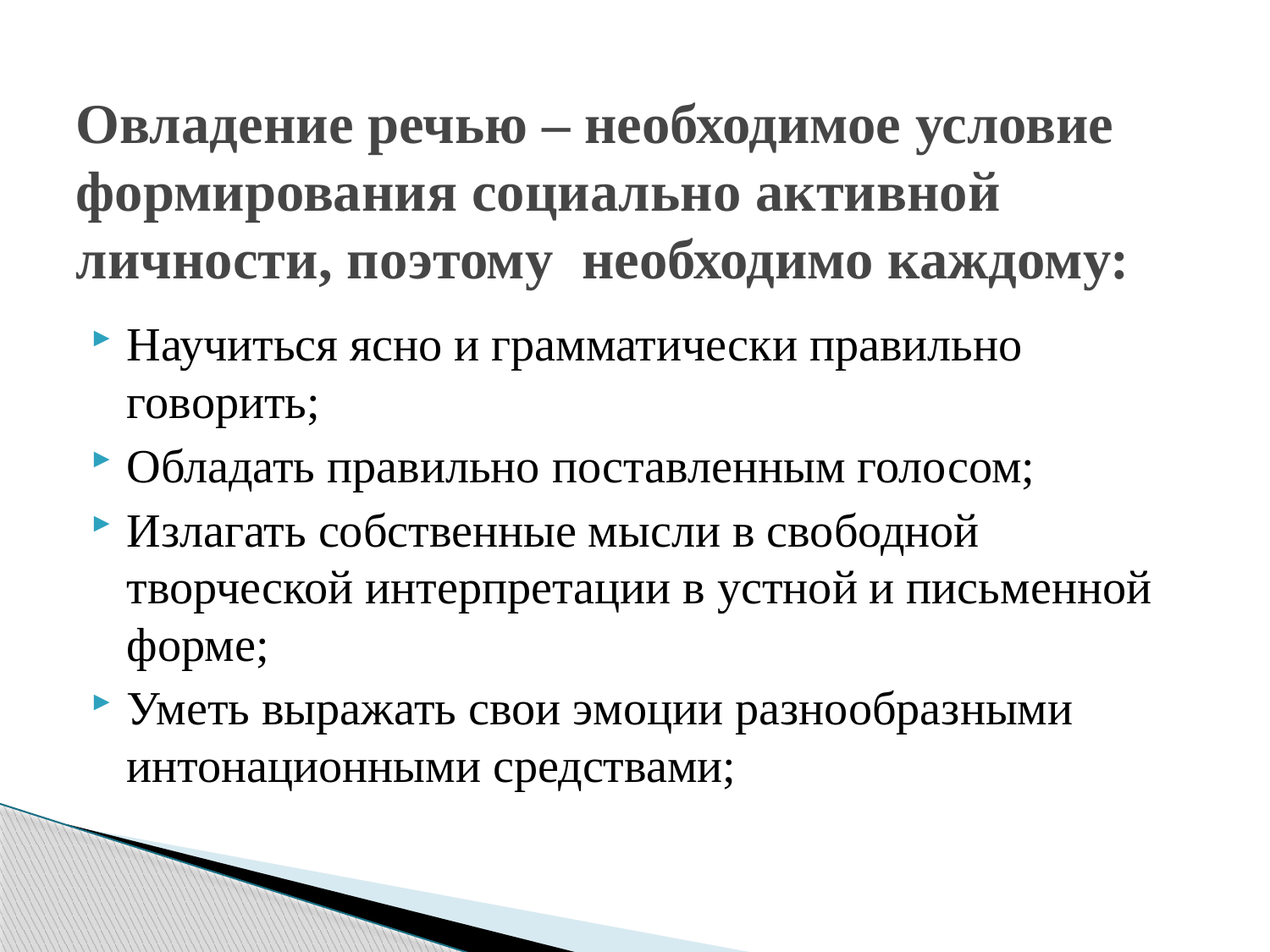

# Овладение речью – необходимое условие формирования социально активной личности, поэтому  необходимо каждому:
Научиться ясно и грамматически правильно говорить;
Обладать правильно поставленным голосом;
Излагать собственные мысли в свободной творческой интерпретации в устной и письменной форме;
Уметь выражать свои эмоции разнообразными интонационными средствами;